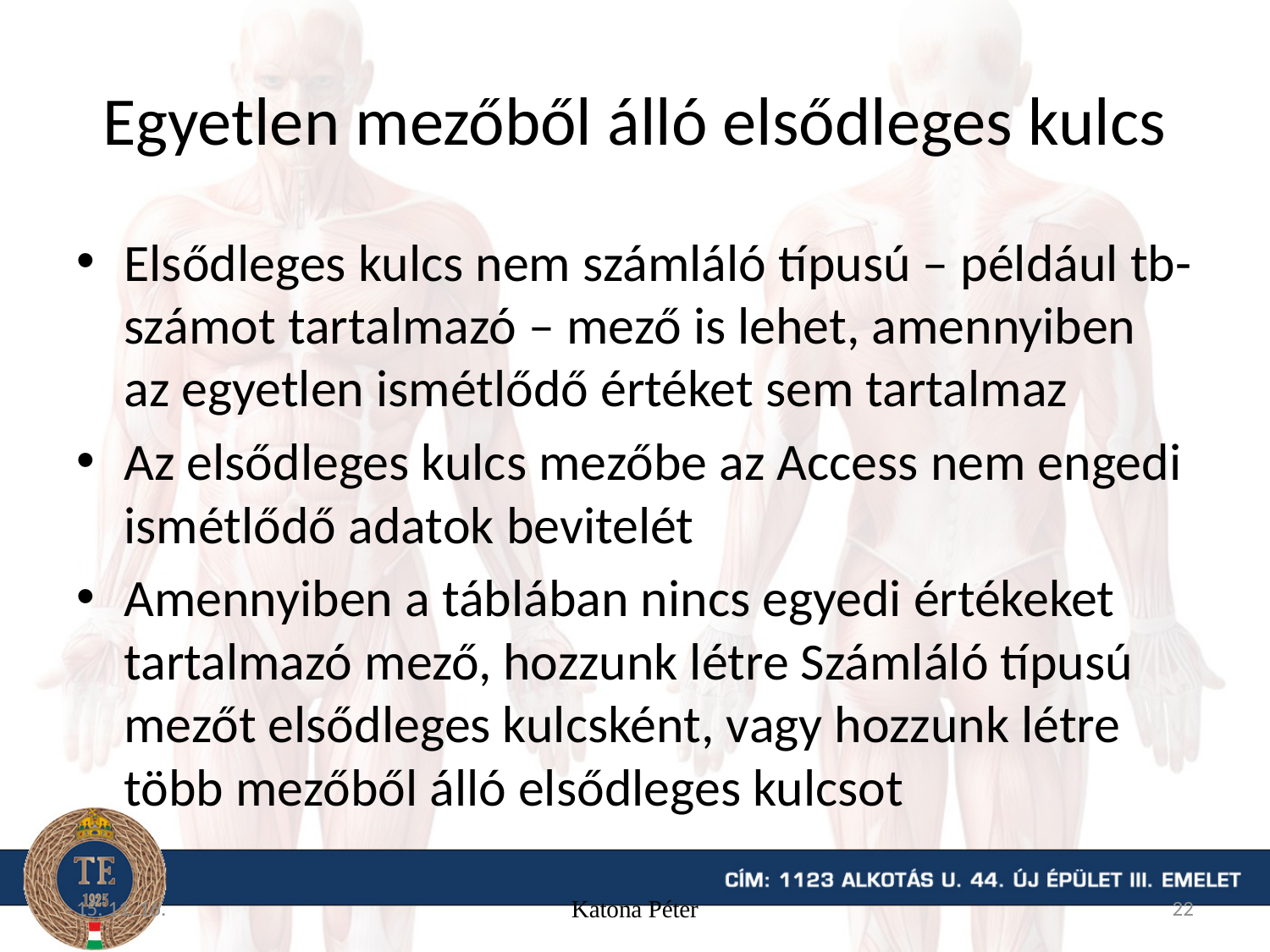

# Egyetlen mezőből álló elsődleges kulcs
Elsődleges kulcs nem számláló típusú – például tb-számot tartalmazó – mező is lehet, amennyiben az egyetlen ismétlődő értéket sem tartalmaz
Az elsődleges kulcs mezőbe az Access nem engedi ismétlődő adatok bevitelét
Amennyiben a táblában nincs egyedi értékeket tartalmazó mező, hozzunk létre Számláló típusú mezőt elsődleges kulcsként, vagy hozzunk létre több mezőből álló elsődleges kulcsot

15. 11. 16.
Katona Péter
22